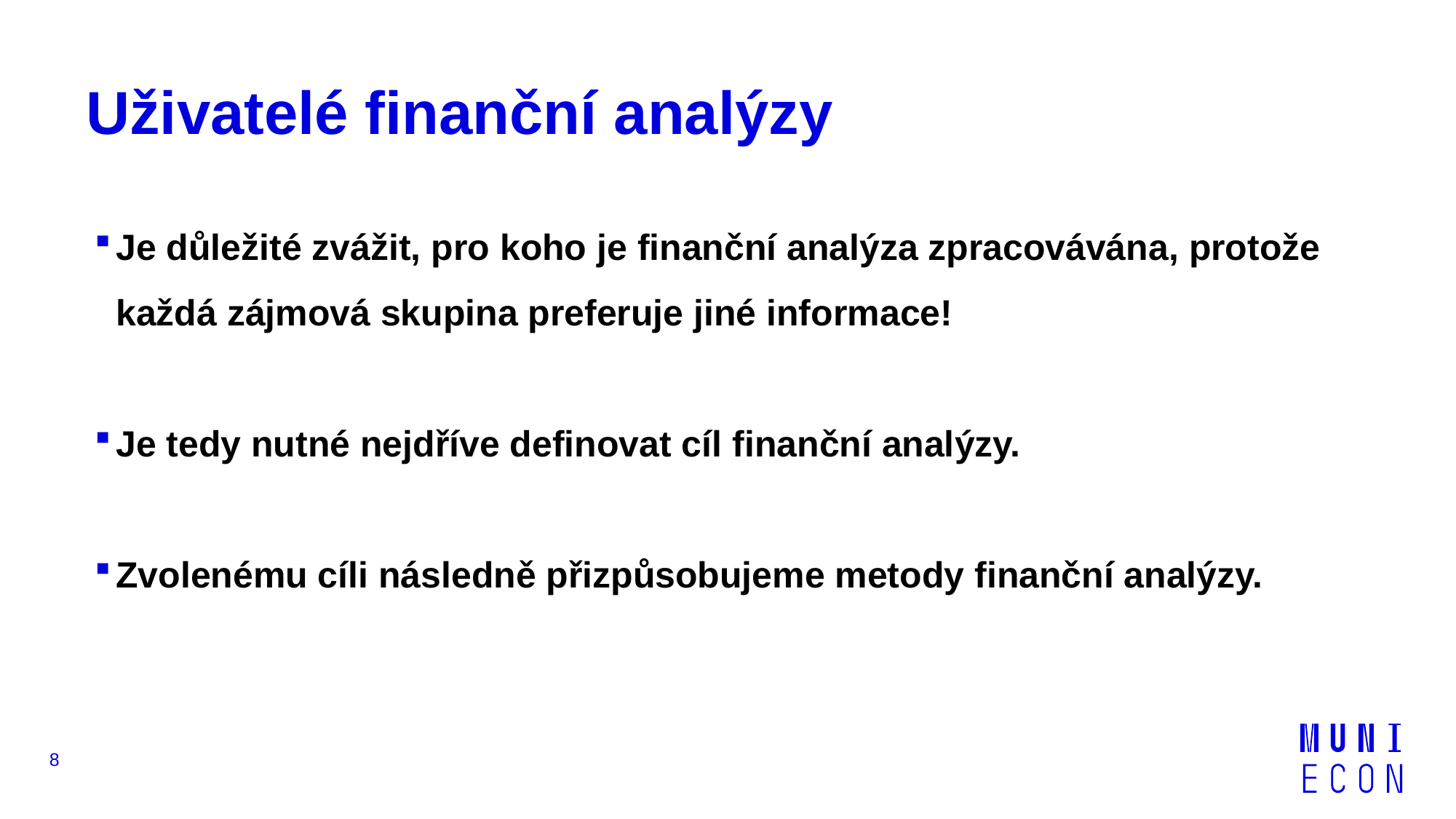

# Uživatelé finanční analýzy
Je důležité zvážit, pro koho je finanční analýza zpracovávána, protože každá zájmová skupina preferuje jiné informace!

Je tedy nutné nejdříve definovat cíl finanční analýzy.

Zvolenému cíli následně přizpůsobujeme metody finanční analýzy.
8